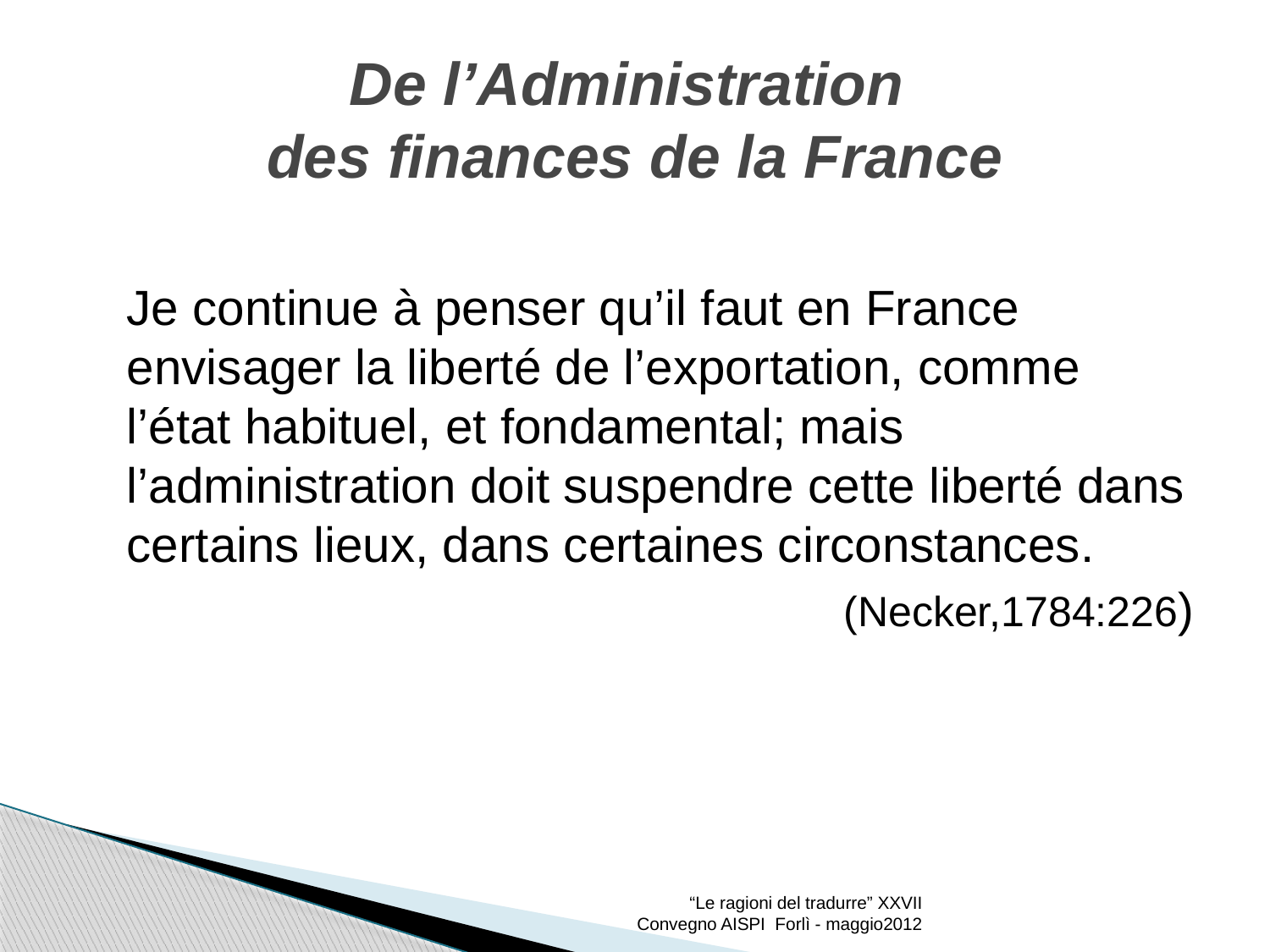

# De l’Administration des finances de la France

	Je continue à penser qu’il faut en France envisager la liberté de l’exportation, comme l’état habituel, et fondamental; mais l’administration doit suspendre cette liberté dans certains lieux, dans certaines circonstances.
 (Necker,1784:226)
“Le ragioni del tradurre” XXVII Convegno AISPI  Forlì - maggio2012